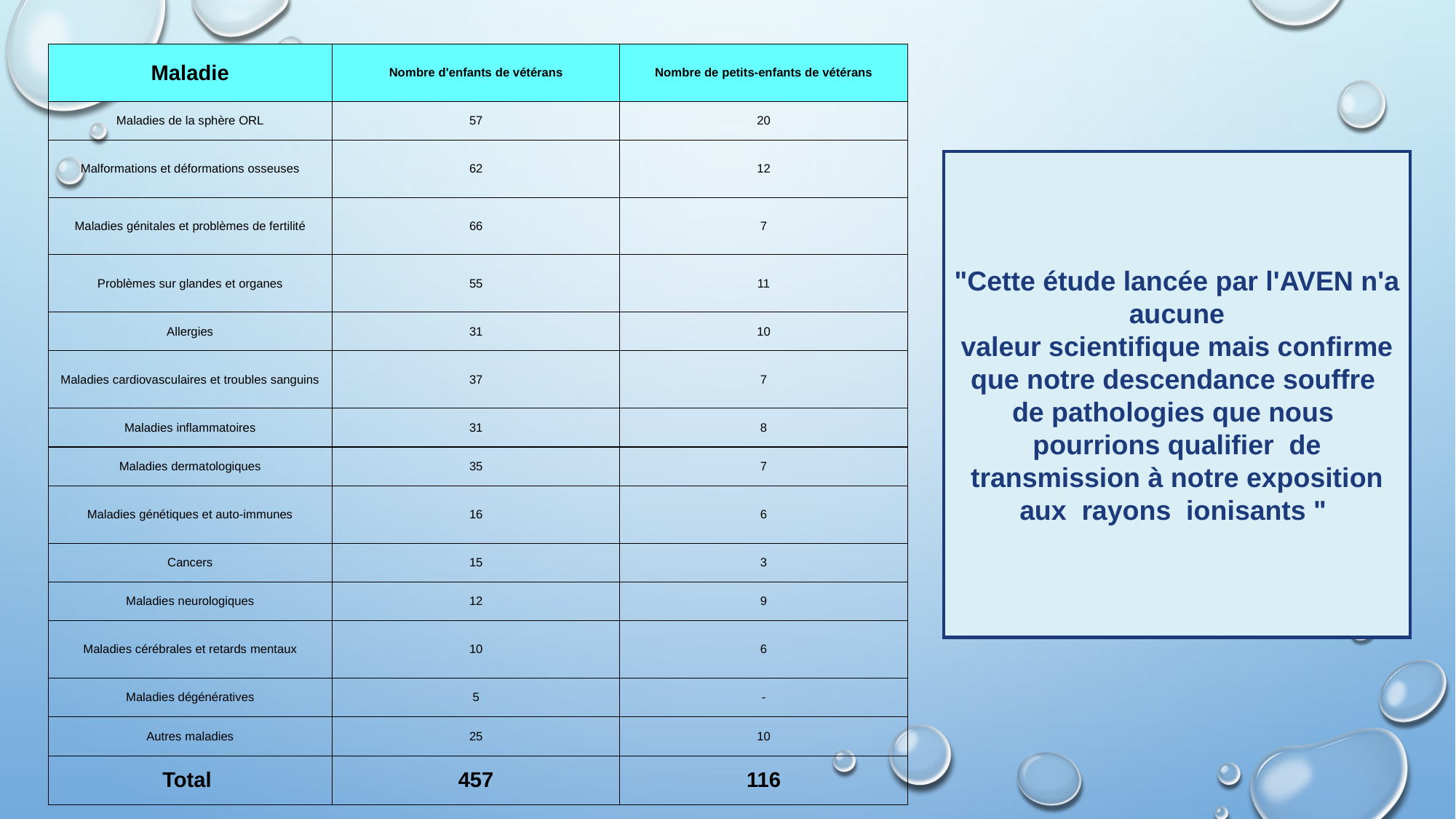

| Maladie | Nombre d'enfants de vétérans | Nombre de petits-enfants de vétérans |
| --- | --- | --- |
| Maladies de la sphère ORL | 57 | 20 |
| Malformations et déformations osseuses | 62 | 12 |
| Maladies génitales et problèmes de fertilité | 66 | 7 |
| Problèmes sur glandes et organes | 55 | 11 |
| Allergies | 31 | 10 |
| Maladies cardiovasculaires et troubles sanguins | 37 | 7 |
| Maladies inflammatoires | 31 | 8 |
| Maladies dermatologiques | 35 | 7 |
| Maladies génétiques et auto-immunes | 16 | 6 |
| Cancers | 15 | 3 |
| Maladies neurologiques | 12 | 9 |
| Maladies cérébrales et retards mentaux | 10 | 6 |
| Maladies dégénératives | 5 | - |
| Autres maladies | 25 | 10 |
| Total | 457 | 116 |
"Cette étude lancée par l'AVEN n'a aucune valeur scientifique mais confirme que notre descendance souffre  de pathologies que nous  pourrions qualifier  de transmission à notre exposition aux  rayons  ionisants "